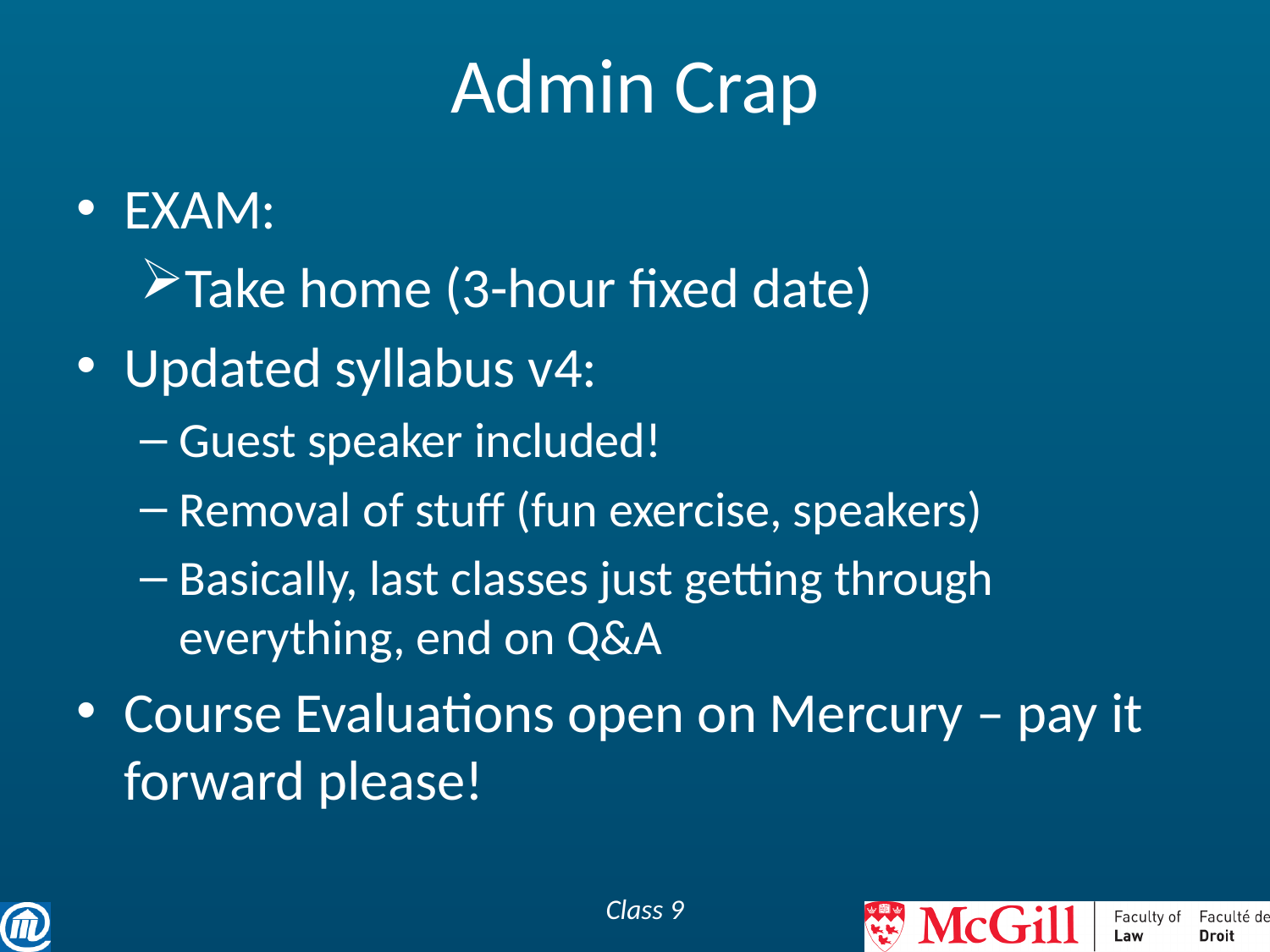

# Admin Crap
EXAM:
Take home (3-hour fixed date)
Updated syllabus v4:
Guest speaker included!
Removal of stuff (fun exercise, speakers)
Basically, last classes just getting through everything, end on Q&A
Course Evaluations open on Mercury – pay it forward please!

Class 9